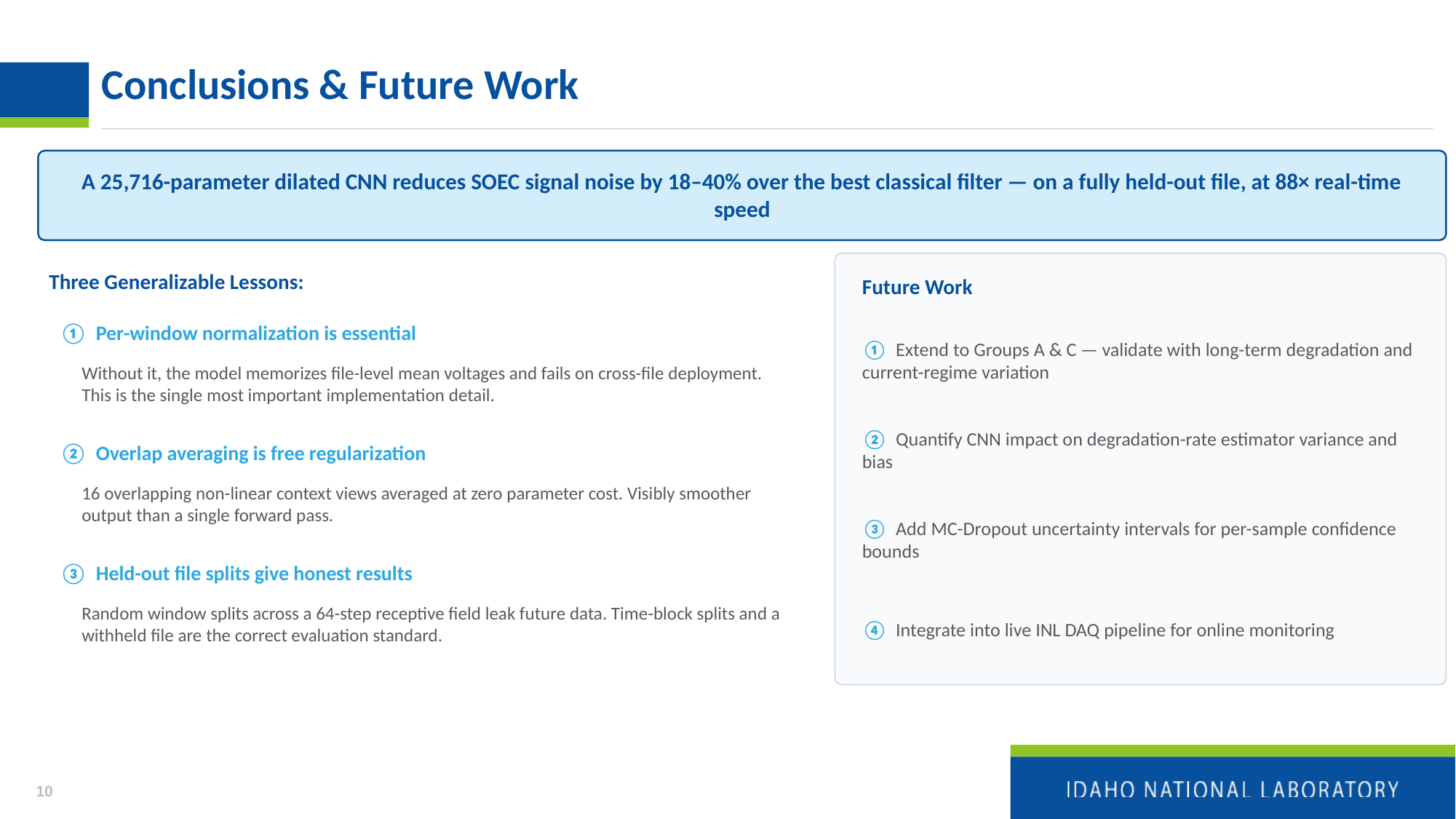

Conclusions & Future Work

A 25,716-parameter dilated CNN reduces SOEC signal noise by 18–40% over the best classical filter — on a fully held-out file, at 88× real-time speed

Three Generalizable Lessons:
Future Work
①  Per-window normalization is essential
①  Extend to Groups A & C — validate with long-term degradation and current-regime variation
Without it, the model memorizes file-level mean voltages and fails on cross-file deployment. This is the single most important implementation detail.
②  Quantify CNN impact on degradation-rate estimator variance and bias
②  Overlap averaging is free regularization
16 overlapping non-linear context views averaged at zero parameter cost. Visibly smoother output than a single forward pass.
③  Add MC-Dropout uncertainty intervals for per-sample confidence bounds
③  Held-out file splits give honest results
Random window splits across a 64-step receptive field leak future data. Time-block splits and a withheld file are the correct evaluation standard.
④  Integrate into live INL DAQ pipeline for online monitoring
10